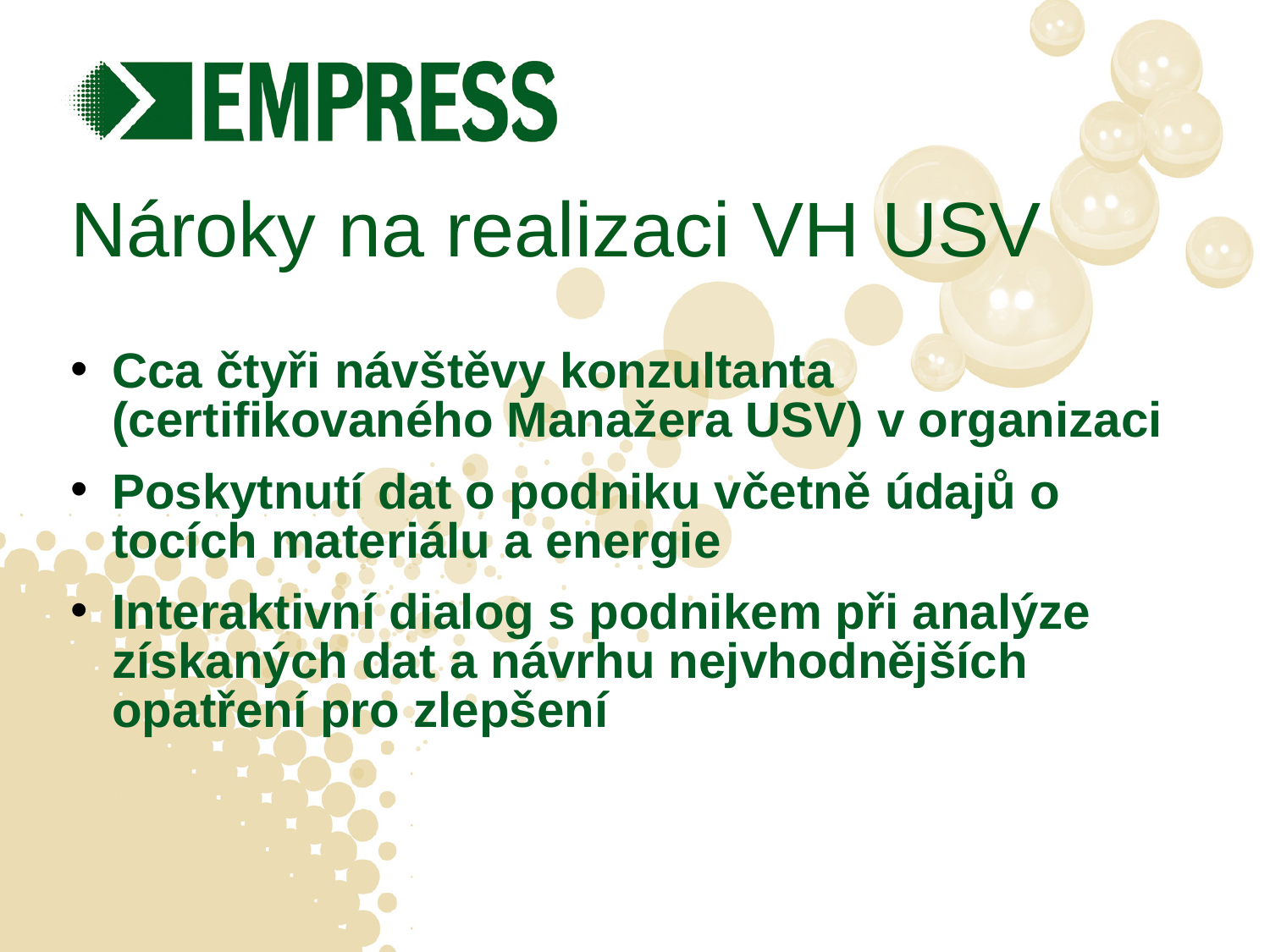

# Nároky na realizaci VH USV
Cca čtyři návštěvy konzultanta (certifikovaného Manažera USV) v organizaci
Poskytnutí dat o podniku včetně údajů o tocích materiálu a energie
Interaktivní dialog s podnikem při analýze získaných dat a návrhu nejvhodnějších opatření pro zlepšení